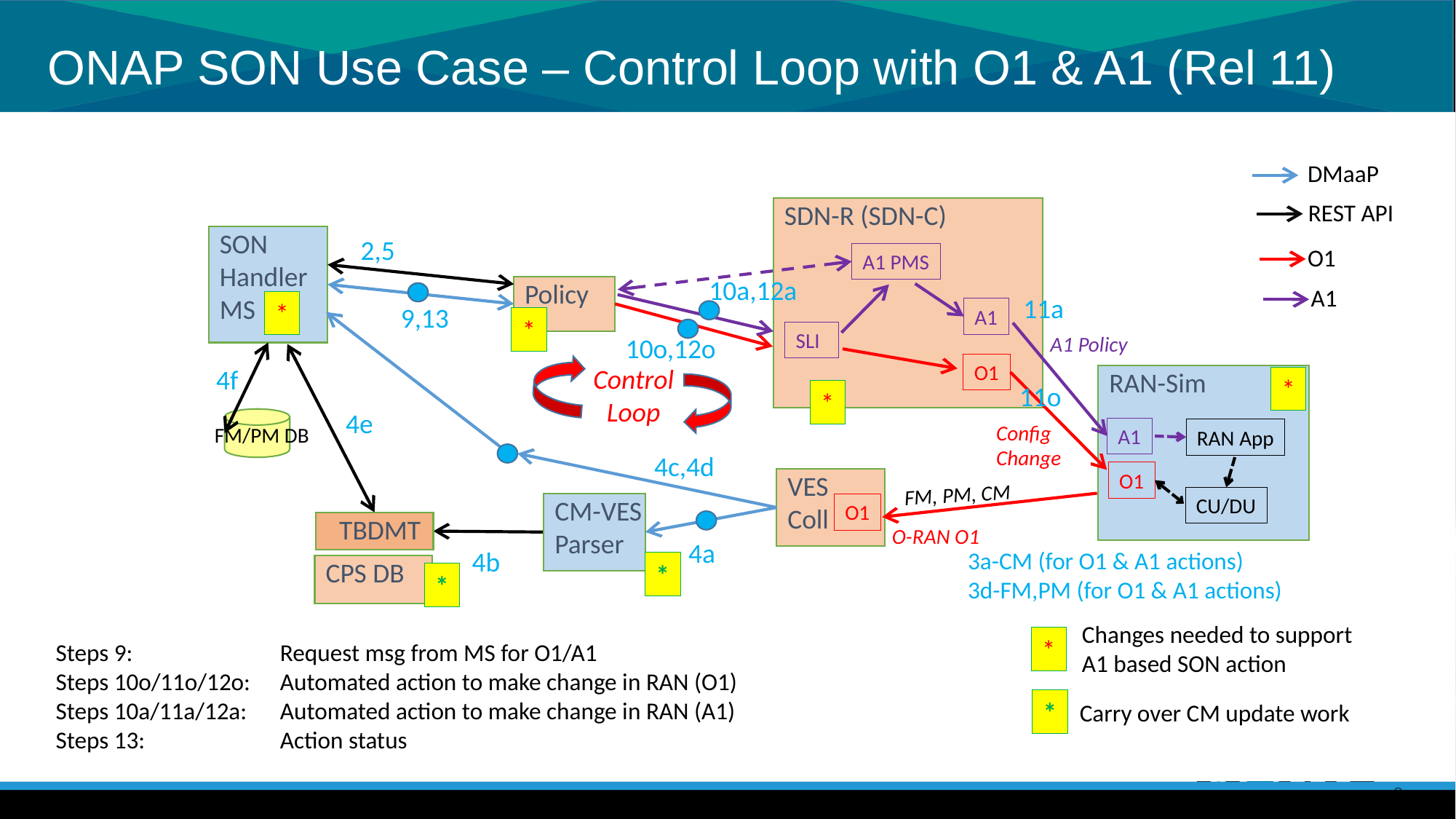

# ONAP SON Use Case – Control Loop with O1 & A1 (Rel 11)
DMaaP
REST API
SDN-R (SDN-C)
SON
Handler
MS
2,5
O1
A1 PMS
10a,12a
Policy
A1

*
11a
A1
9,13

*

SLI
A1 Policy
10o,12o
O1

Control
Loop
4f
RAN-Sim
*

11o
*
4e

FM/PM DB
A1
RAN App
Config
Change

4c,4d
O1
VES
Coll
FM, PM, CM
CU/DU
CM-VES
Parser
O1

TBDMT
O-RAN O1
4a
4b
3a-CM (for O1 & A1 actions)
3d-FM,PM (for O1 & A1 actions)
*
CPS DB
*
Changes needed to support
A1 based SON action
*
Steps 9:	Request msg from MS for O1/A1
Steps 10o/11o/12o:	Automated action to make change in RAN (O1)
Steps 10a/11a/12a:	Automated action to make change in RAN (A1)
Steps 13:	Action status

*
Carry over CM update work

9